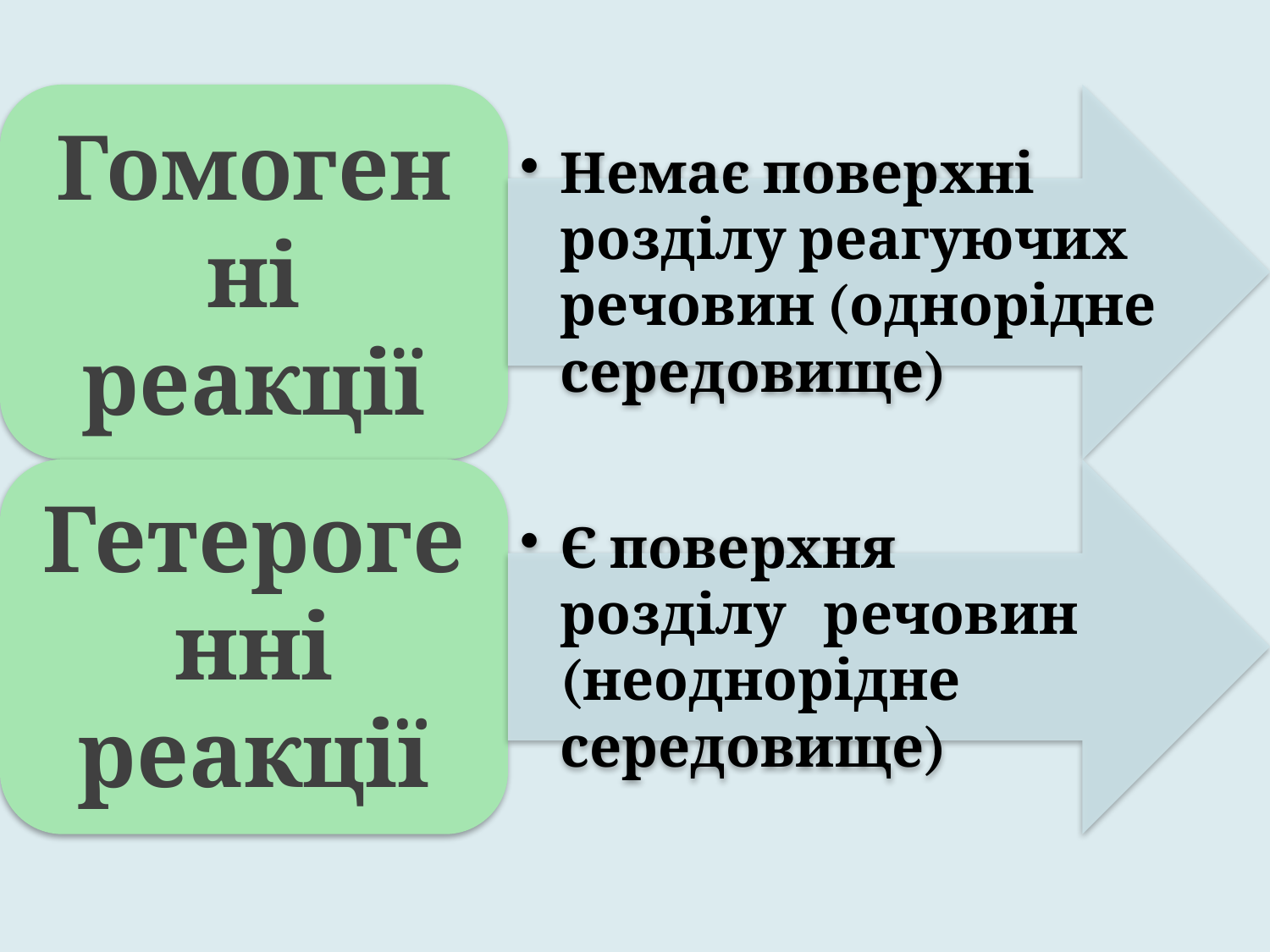

Гомогенні реакції
Немає поверхні розділу реагуючих речовин (однорідне середовище)